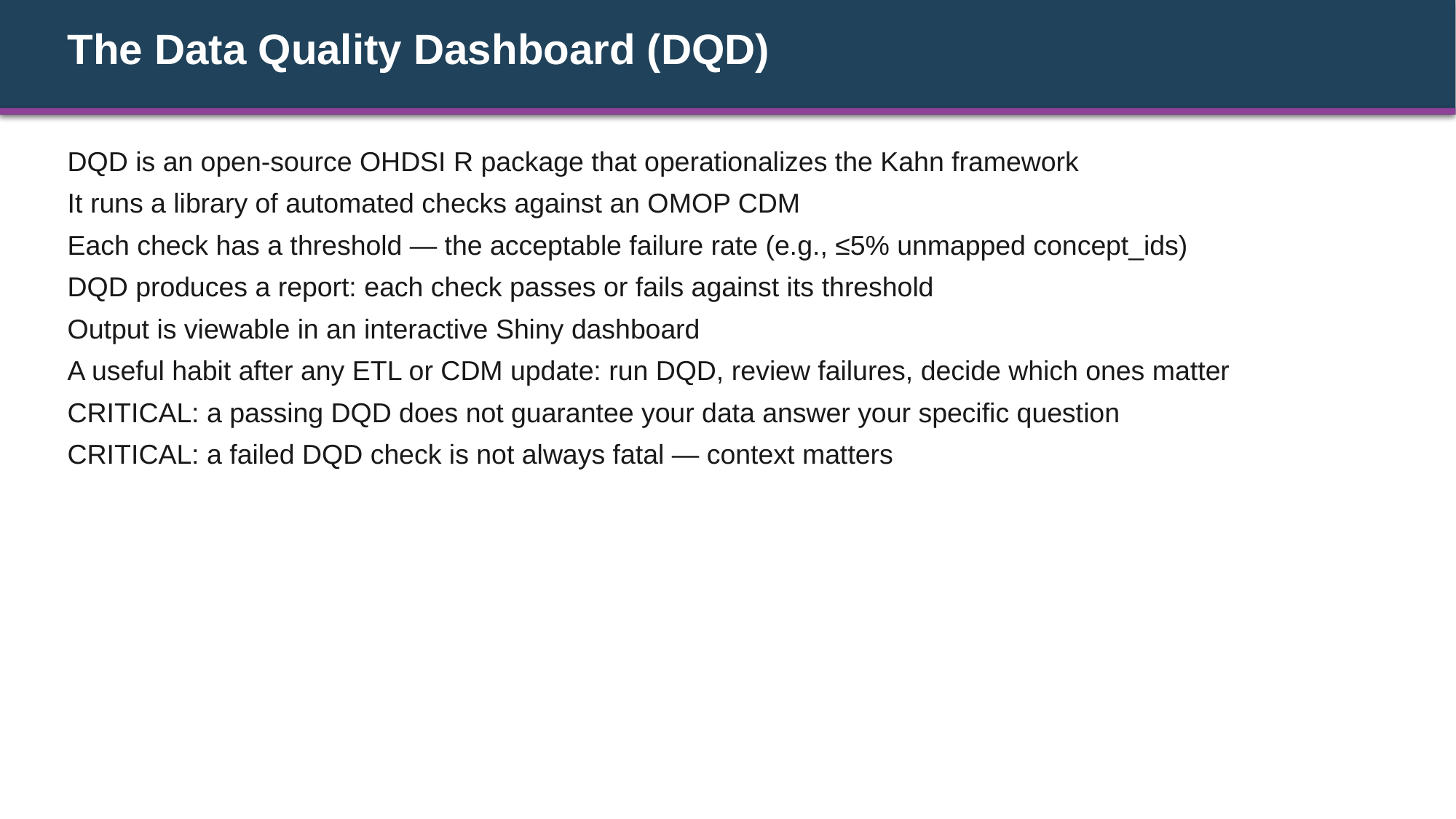

The Data Quality Dashboard (DQD)

DQD is an open-source OHDSI R package that operationalizes the Kahn framework
It runs a library of automated checks against an OMOP CDM
Each check has a threshold — the acceptable failure rate (e.g., ≤5% unmapped concept_ids)
DQD produces a report: each check passes or fails against its threshold
Output is viewable in an interactive Shiny dashboard
A useful habit after any ETL or CDM update: run DQD, review failures, decide which ones matter
CRITICAL: a passing DQD does not guarantee your data answer your specific question
CRITICAL: a failed DQD check is not always fatal — context matters